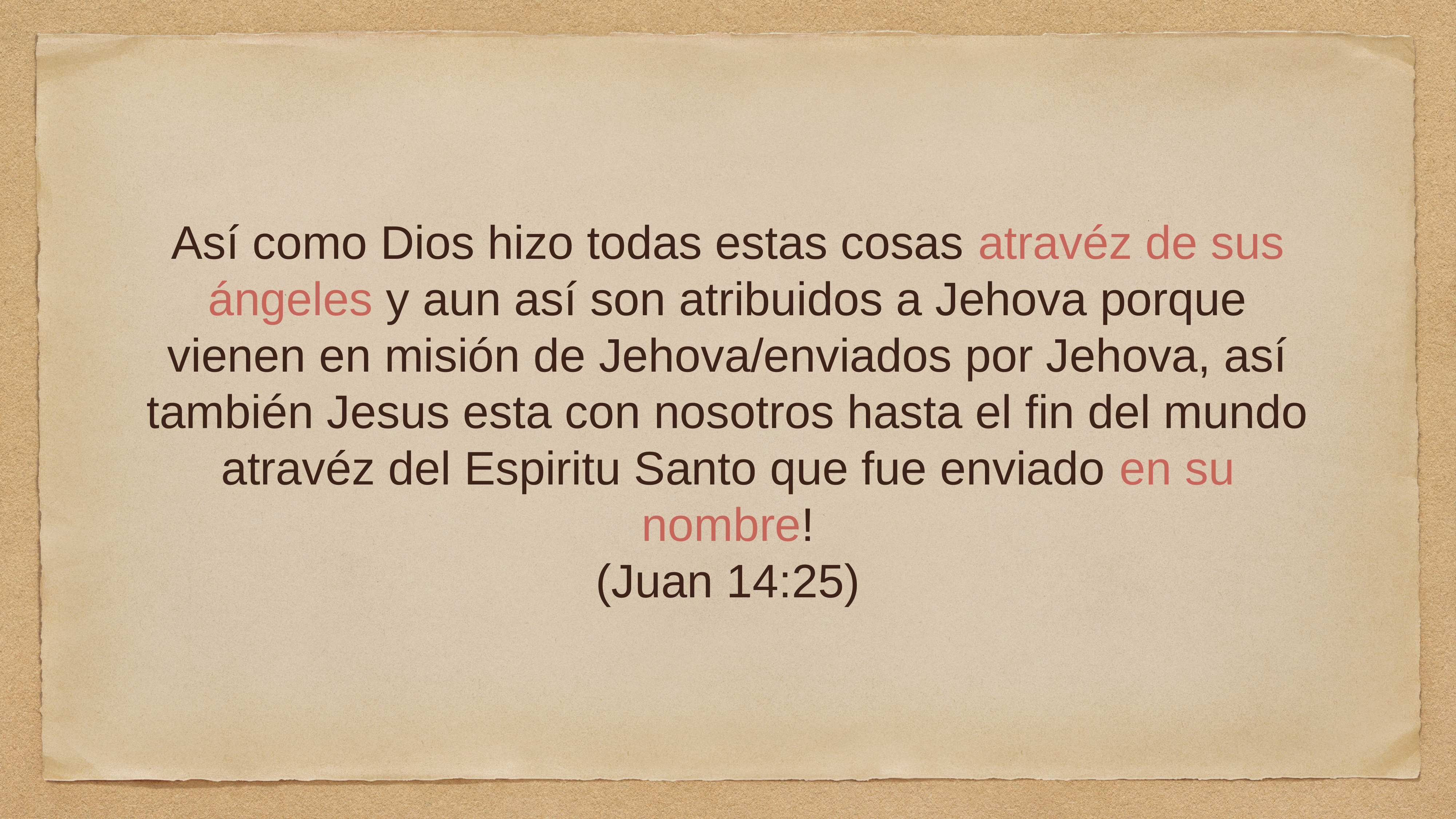

# Así como Dios hizo todas estas cosas atravéz de sus ángeles y aun así son atribuidos a Jehova porque vienen en misión de Jehova/enviados por Jehova, así también Jesus esta con nosotros hasta el fin del mundo atravéz del Espiritu Santo que fue enviado en su nombre! (Juan 14:25)